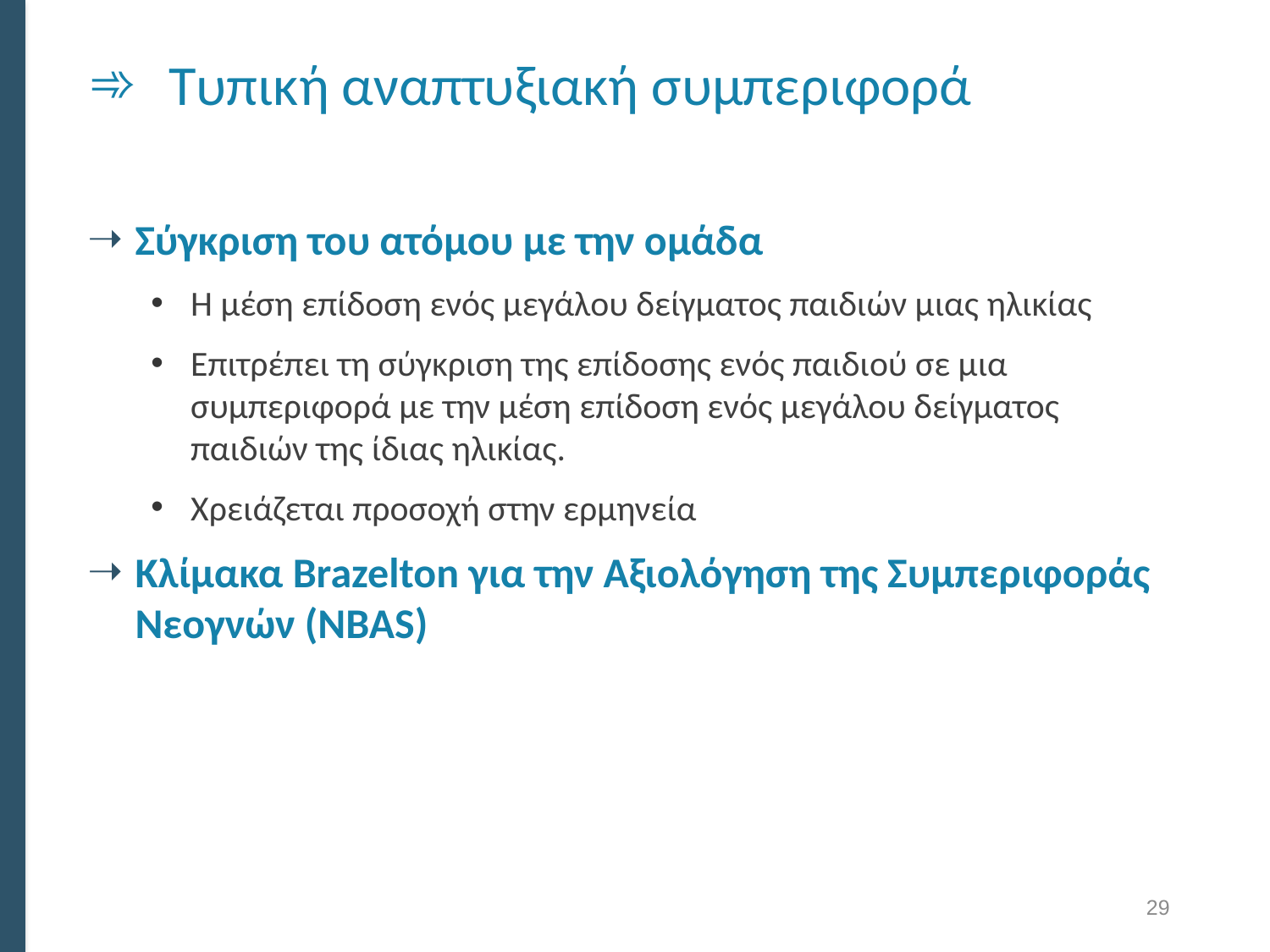

# Τυπική αναπτυξιακή συμπεριφορά
Σύγκριση του ατόμου με την ομάδα
Η μέση επίδοση ενός μεγάλου δείγματος παιδιών μιας ηλικίας
Επιτρέπει τη σύγκριση της επίδοσης ενός παιδιού σε μια συμπεριφορά με την μέση επίδοση ενός μεγάλου δείγματος παιδιών της ίδιας ηλικίας.
Χρειάζεται προσοχή στην ερμηνεία
Κλίμακα Brazelton για την Αξιολόγηση της Συμπεριφοράς Νεογνών (NBAS)

29